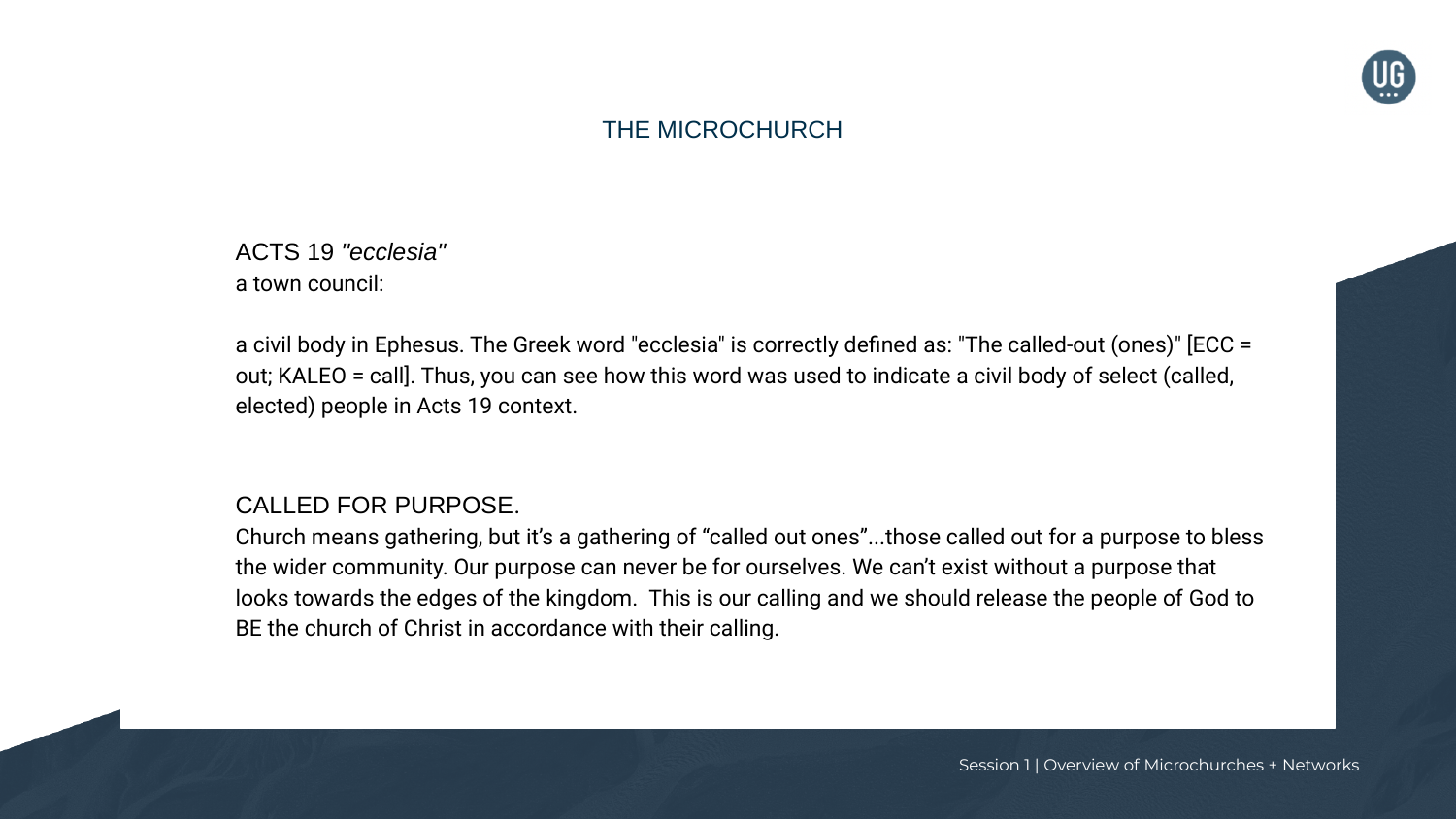

THE MICROCHURCH

ACTS 19 "ecclesia"
a town council:

a civil body in Ephesus. The Greek word "ecclesia" is correctly defined as: "The called-out (ones)" [ECC = out; KALEO = call]. Thus, you can see how this word was used to indicate a civil body of select (called, elected) people in Acts 19 context.

CALLED FOR PURPOSE.
Church means gathering, but it’s a gathering of “called out ones”...those called out for a purpose to bless the wider community. Our purpose can never be for ourselves. We can’t exist without a purpose that looks towards the edges of the kingdom.  This is our calling and we should release the people of God to BE the church of Christ in accordance with their calling.

Session 1 | Overview of Microchurches + Networks